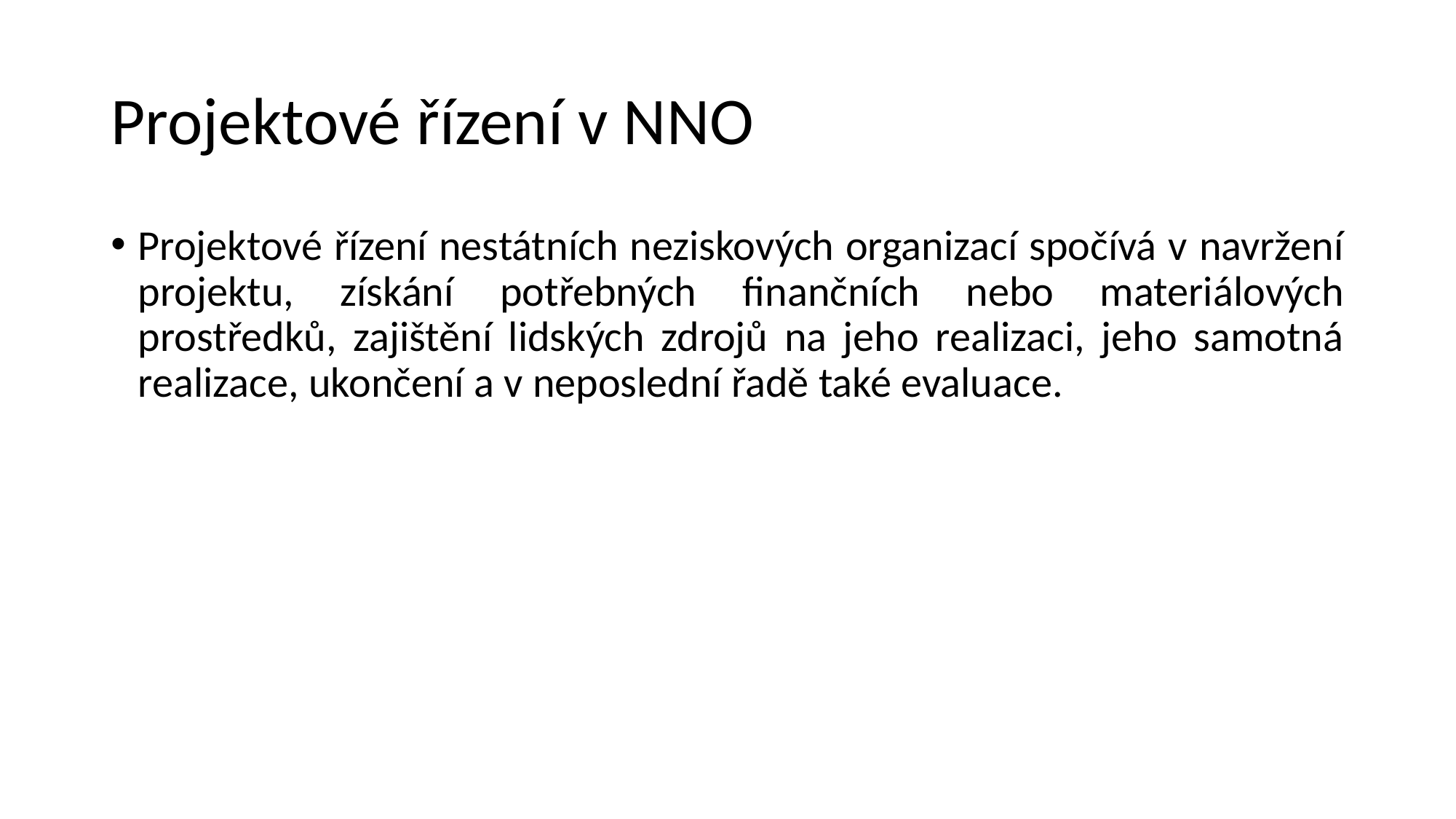

# Projektové řízení v NNO
Projektové řízení nestátních neziskových organizací spočívá v navržení projektu, získání potřebných finančních nebo materiálových prostředků, zajištění lidských zdrojů na jeho realizaci, jeho samotná realizace, ukončení a v neposlední řadě také evaluace.